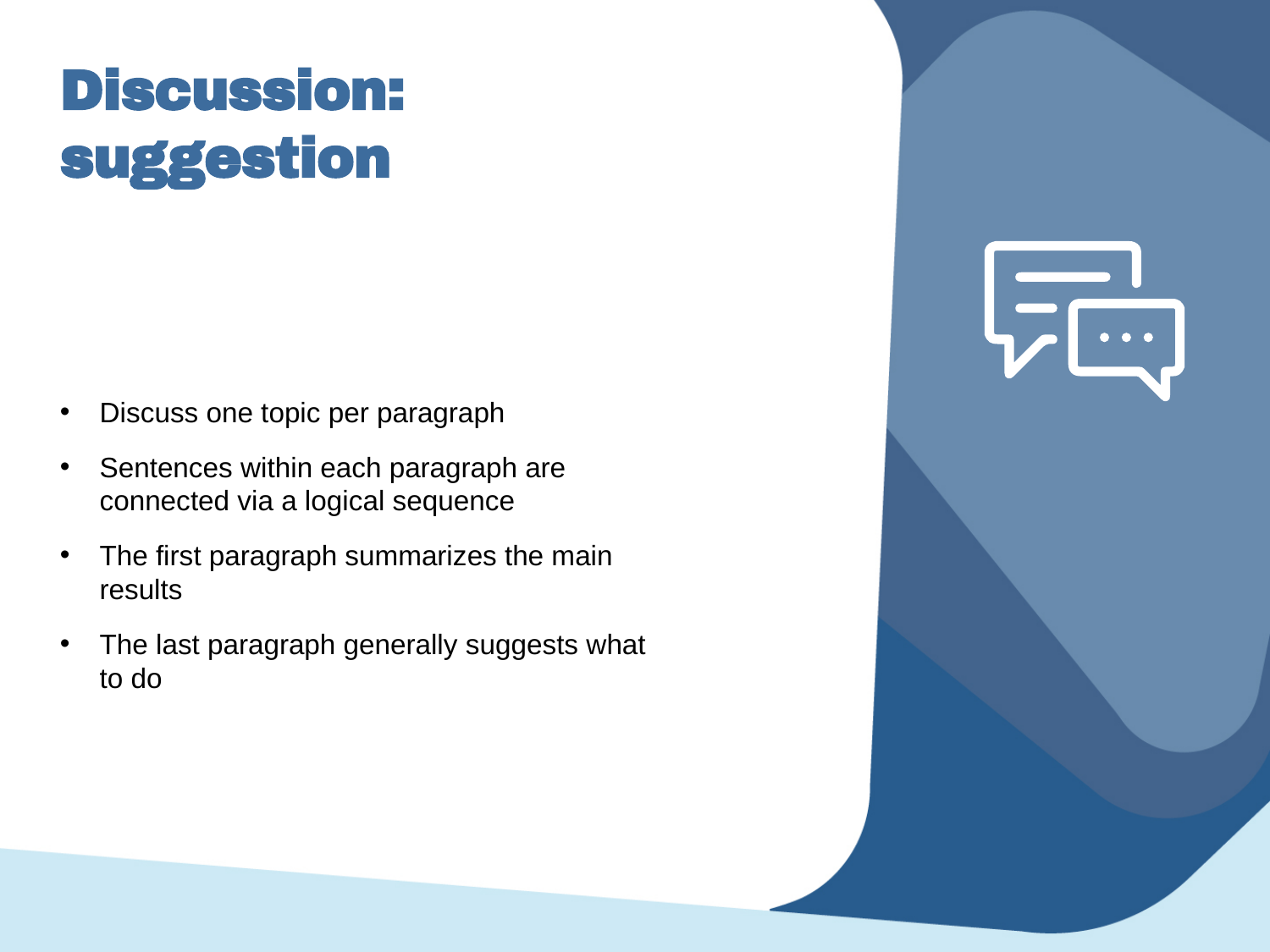

Discussion: suggestion
Discuss one topic per paragraph
Sentences within each paragraph are connected via a logical sequence
The first paragraph summarizes the main results
The last paragraph generally suggests what to do